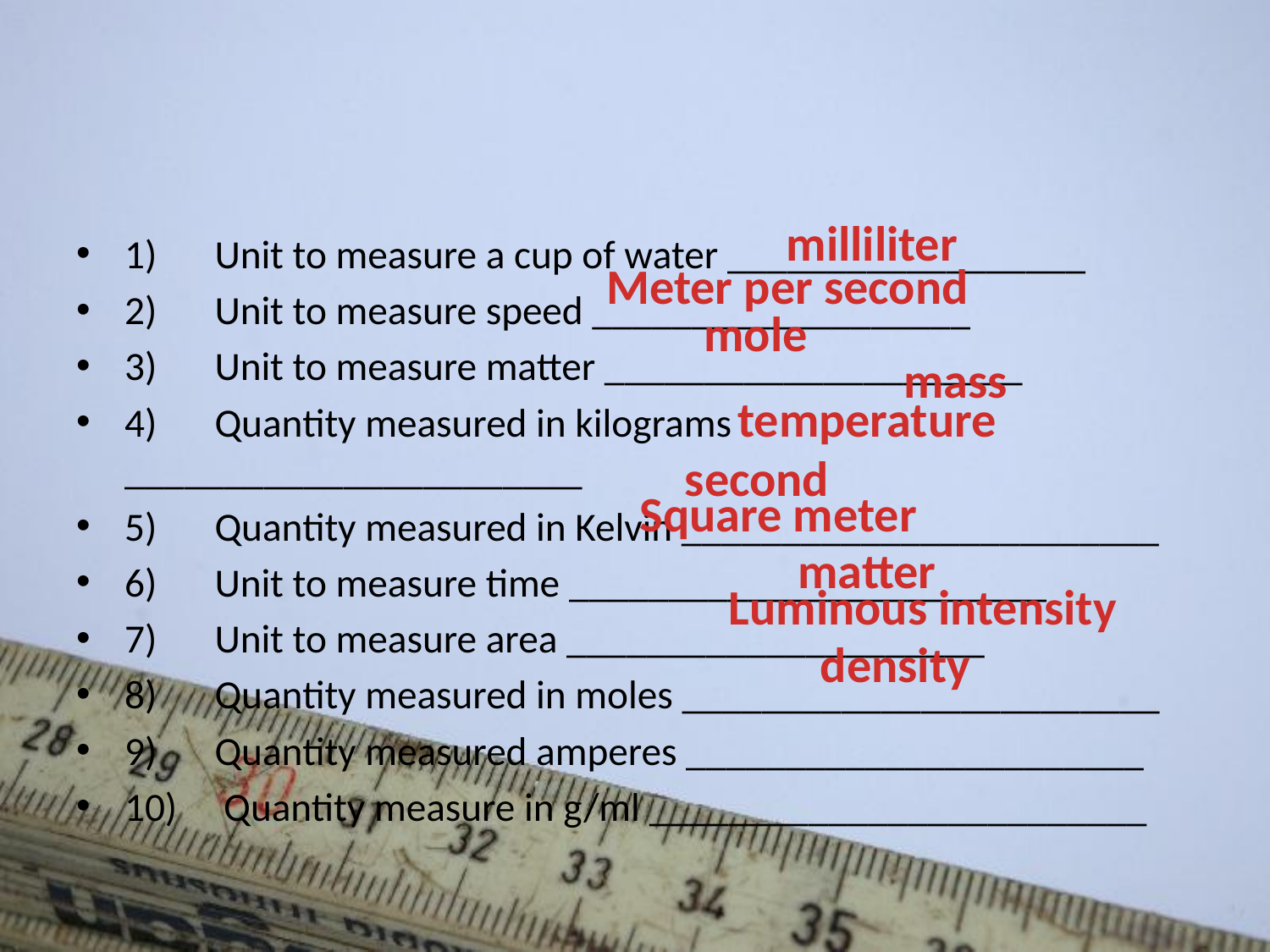

#
milliliter
1)	Unit to measure a cup of water __________________
2)	Unit to measure speed ___________________
3)	Unit to measure matter _____________________
4)	Quantity measured in kilograms _______________________
5)	Quantity measured in Kelvin ________________________
6)	Unit to measure time ________________________
7)	Unit to measure area _____________________
8)	Quantity measured in moles ________________________
9)	Quantity measured amperes _______________________
10)	 Quantity measure in g/ml _________________________
Meter per second
mole
mass
temperature
second
Square meter
matter
Luminous intensity
density